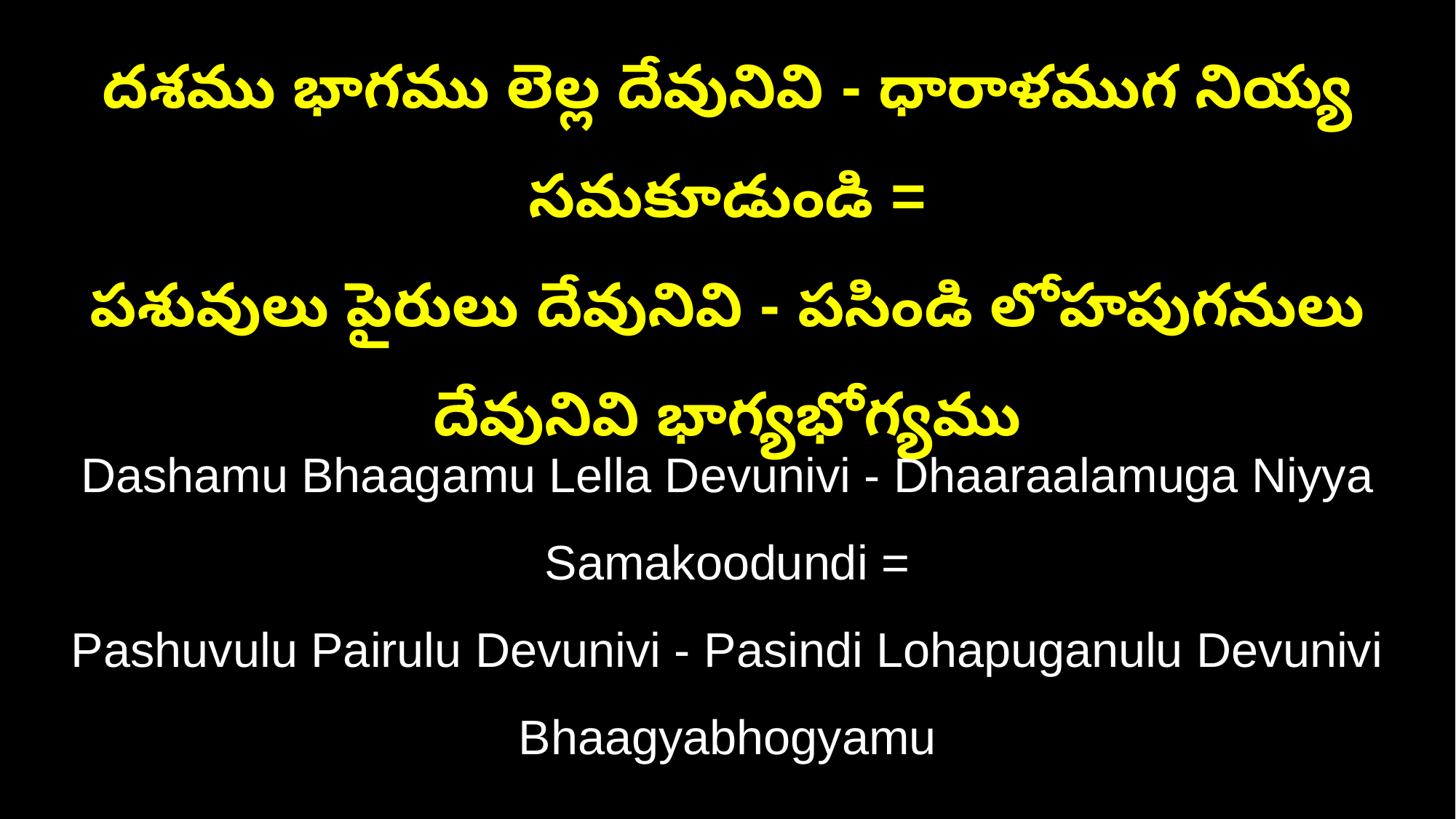

దశము భాగము లెల్ల దేవునివి - ధారాళముగ నియ్య సమకూడుండి =
పశువులు పైరులు దేవునివి - పసిండి లోహపుగనులు దేవునివి భాగ్యభోగ్యము
Dashamu Bhaagamu Lella Devunivi - Dhaaraalamuga Niyya Samakoodundi =
Pashuvulu Pairulu Devunivi - Pasindi Lohapuganulu Devunivi Bhaagyabhogyamu